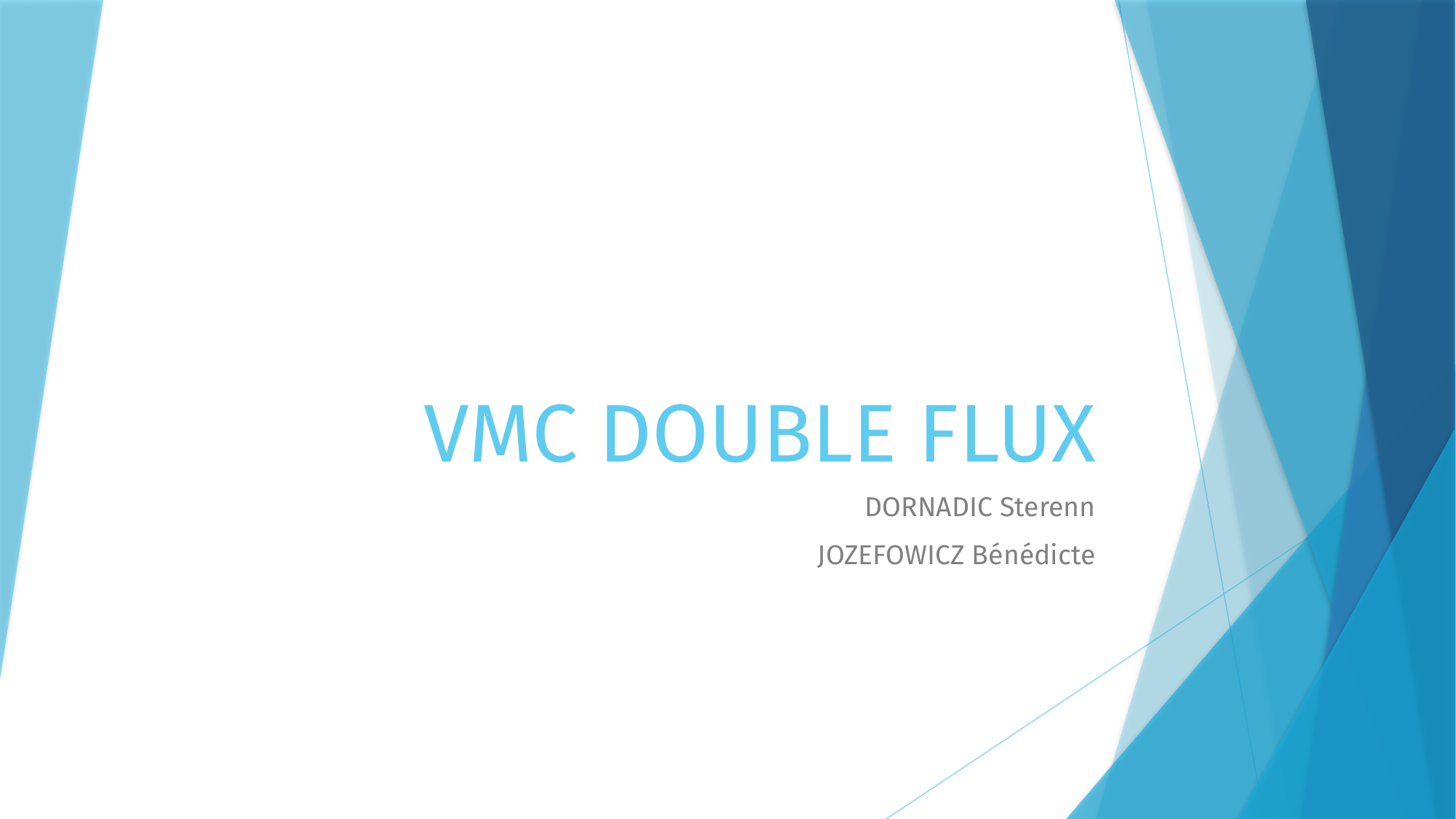

# VMC DOUBLE FLUX
DORNADIC Sterenn
JOZEFOWICZ Bénédicte